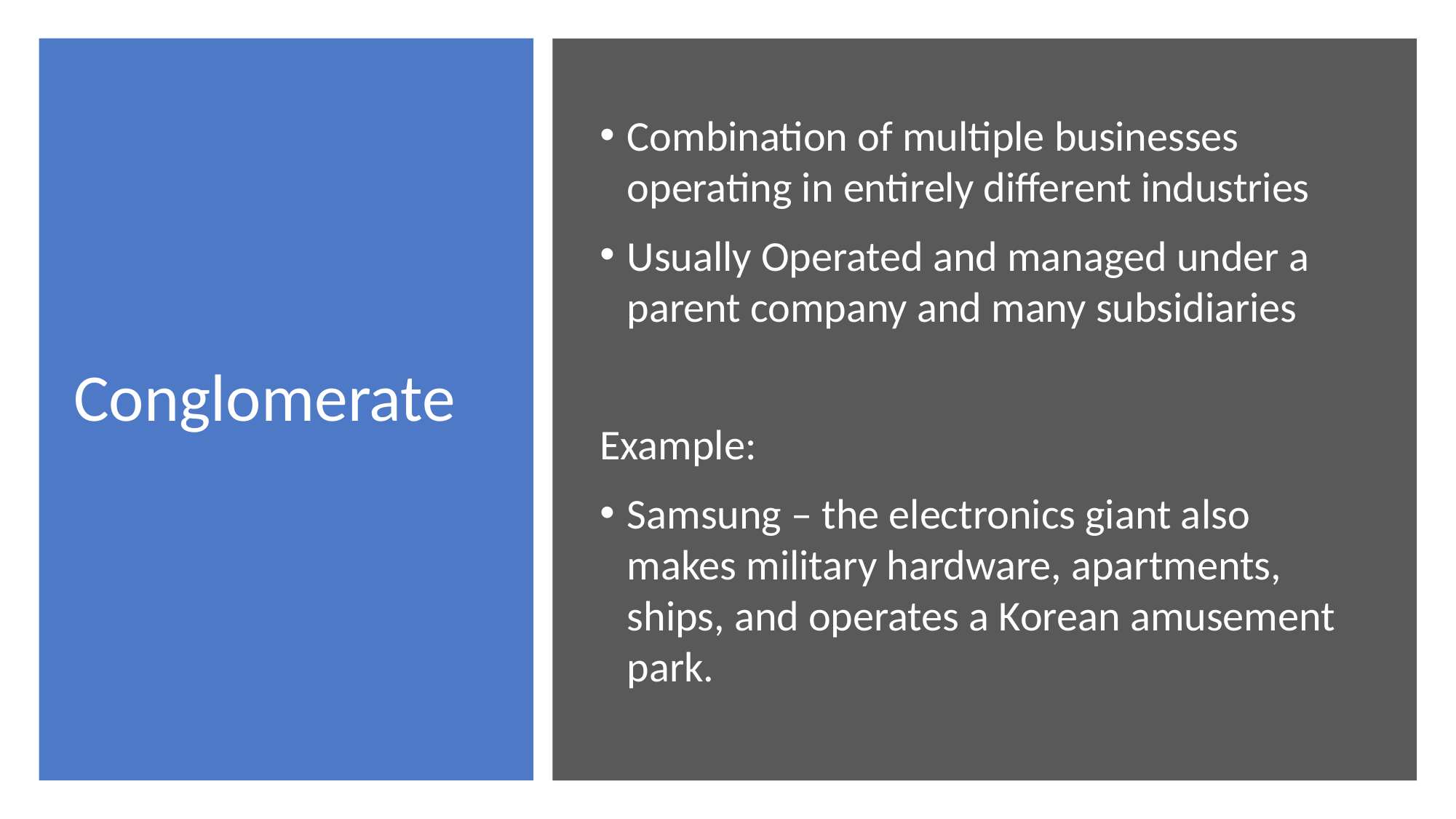

# Conglomerate
Combination of multiple businesses operating in entirely different industries
Usually Operated and managed under a parent company and many subsidiaries

Example:
Samsung – the electronics giant also makes military hardware, apartments, ships, and operates a Korean amusement park.